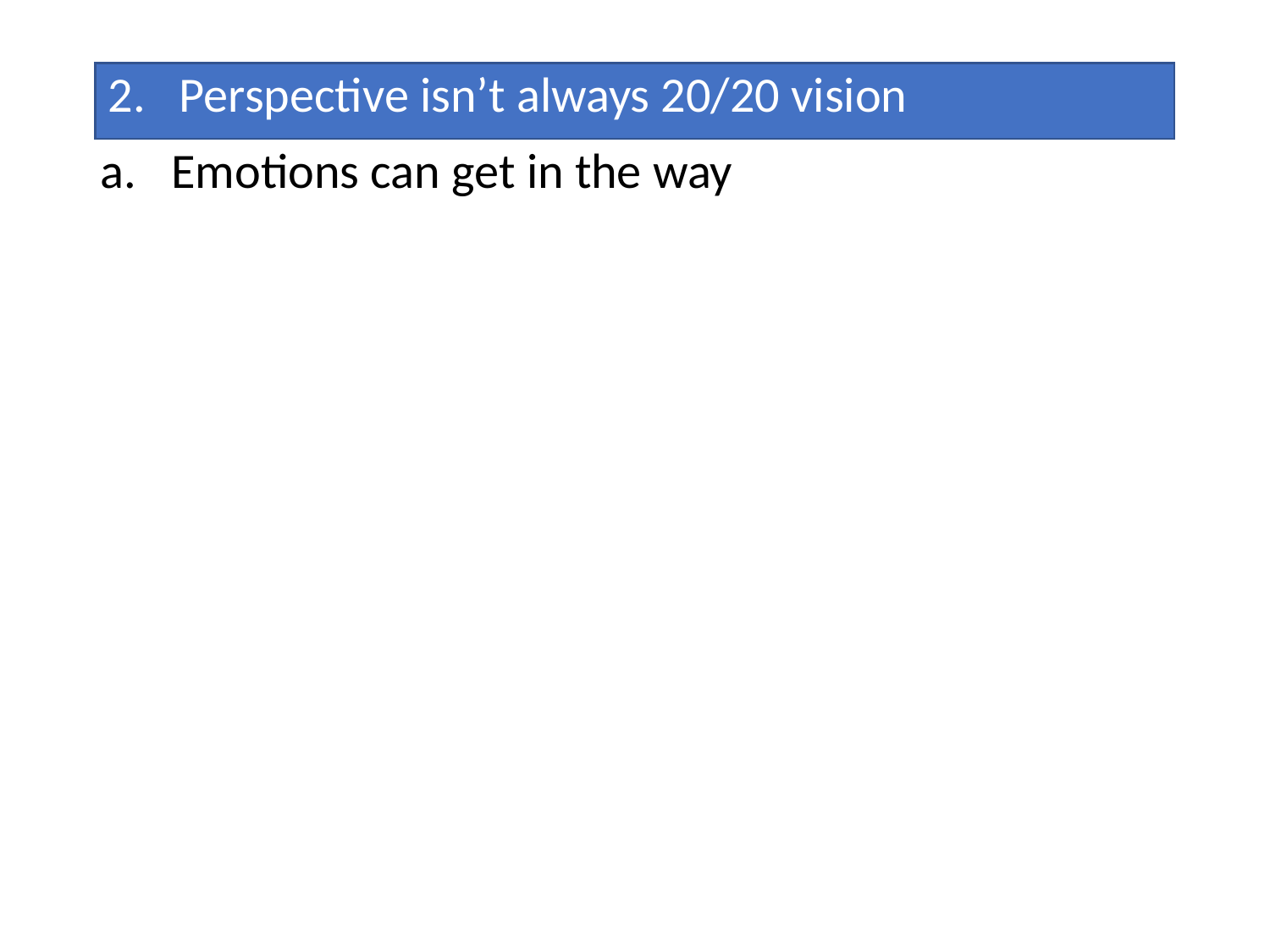

Perspective isn’t always 20/20 vision
Emotions can get in the way